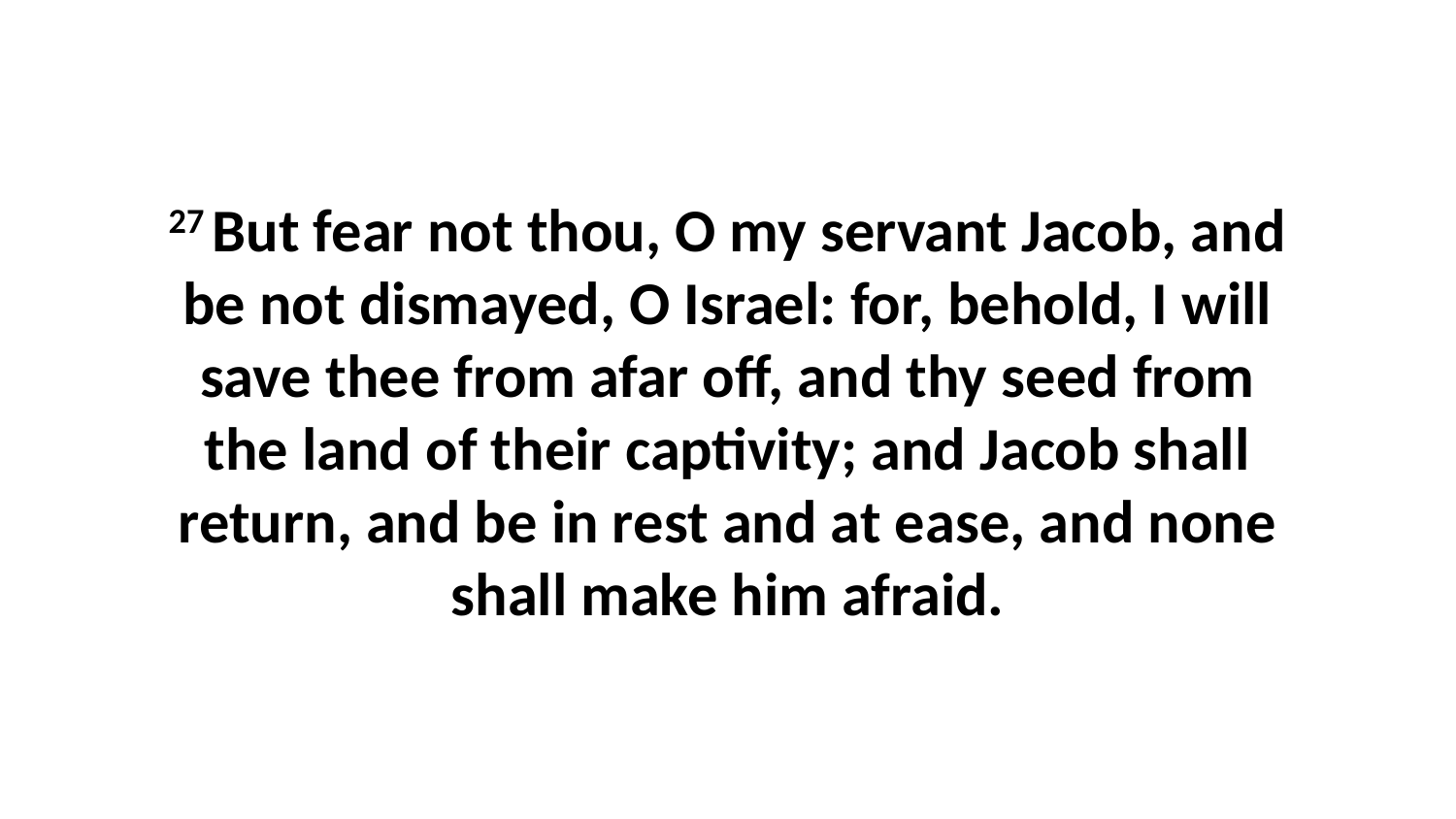

27 But fear not thou, O my servant Jacob, and be not dismayed, O Israel: for, behold, I will save thee from afar off, and thy seed from the land of their captivity; and Jacob shall return, and be in rest and at ease, and none shall make him afraid.